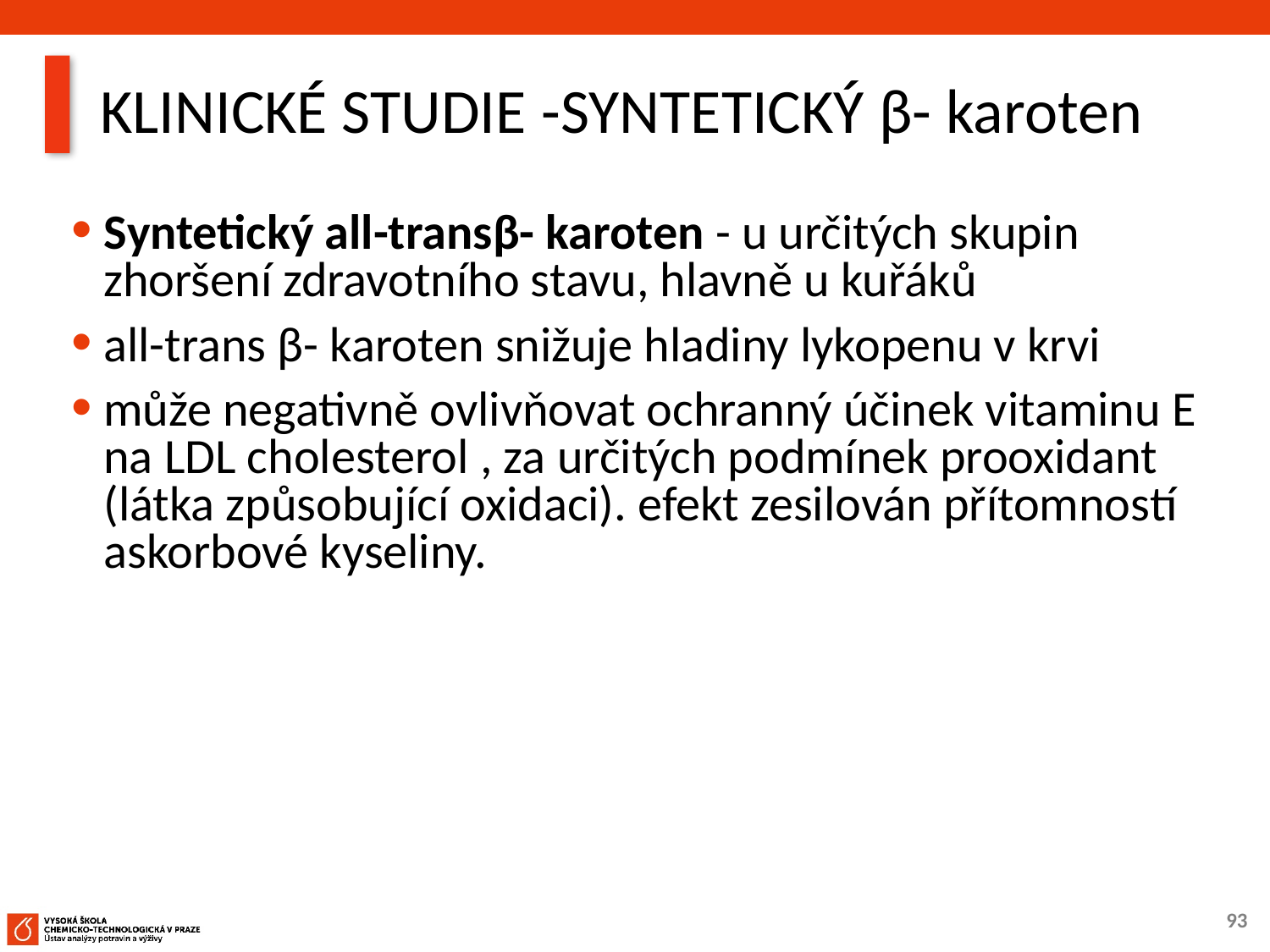

# KLINICKÉ STUDIE -SYNTETICKÝ β- karoten
Syntetický all-transβ- karoten - u určitých skupin zhoršení zdravotního stavu, hlavně u kuřáků
all-trans β- karoten snižuje hladiny lykopenu v krvi
může negativně ovlivňovat ochranný účinek vitaminu E na LDL cholesterol , za určitých podmínek prooxidant (látka způsobující oxidaci). efekt zesilován přítomností askorbové kyseliny.